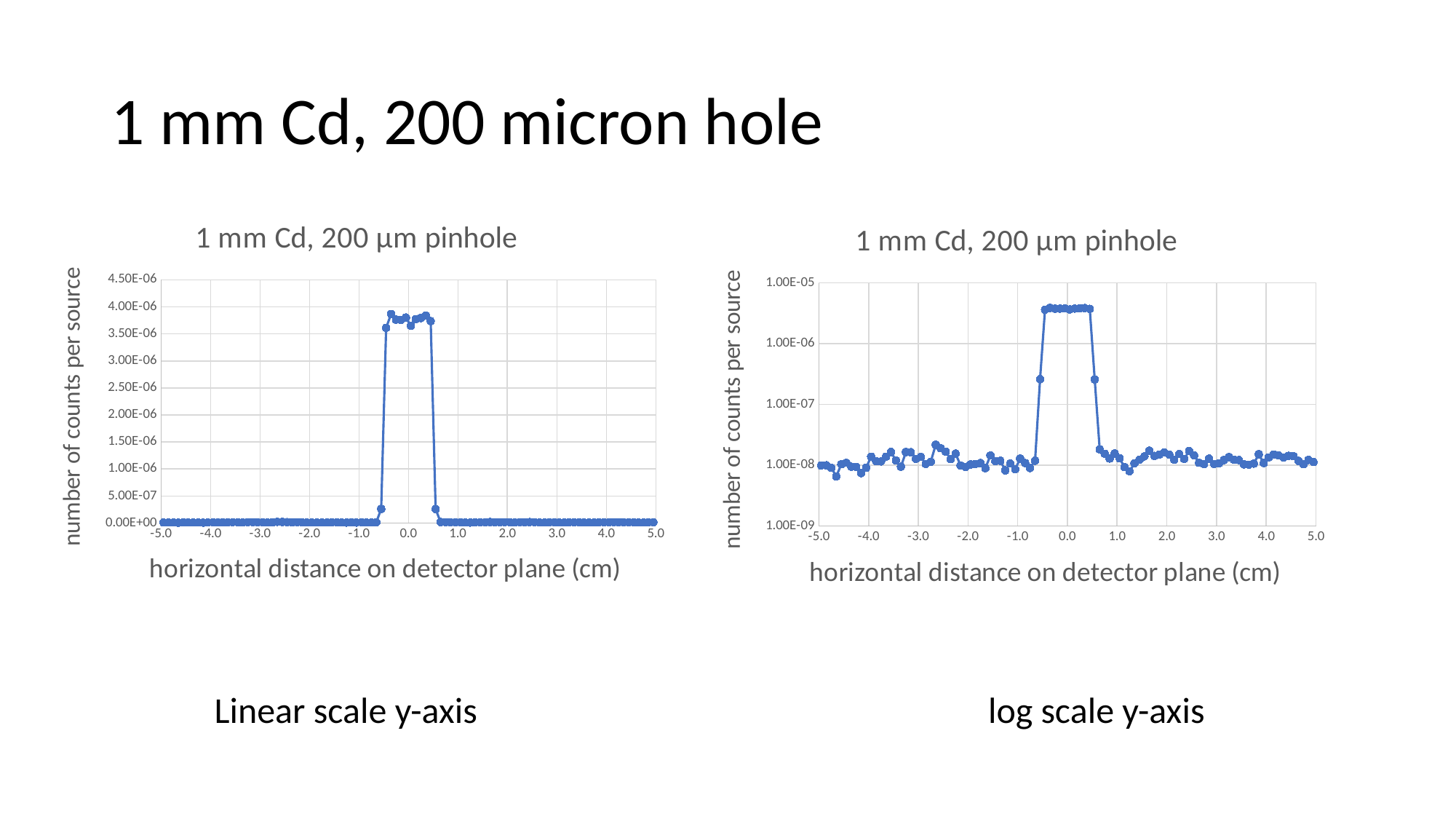

# 1 mm Cd, 200 micron hole

### Chart: 1 mm Cd, 200 µm pinhole

| Category |  |
|---|---|

### Chart: 1 mm Cd, 200 µm pinhole

| Category |  |
|---|---|
Linear scale y-axis
log scale y-axis